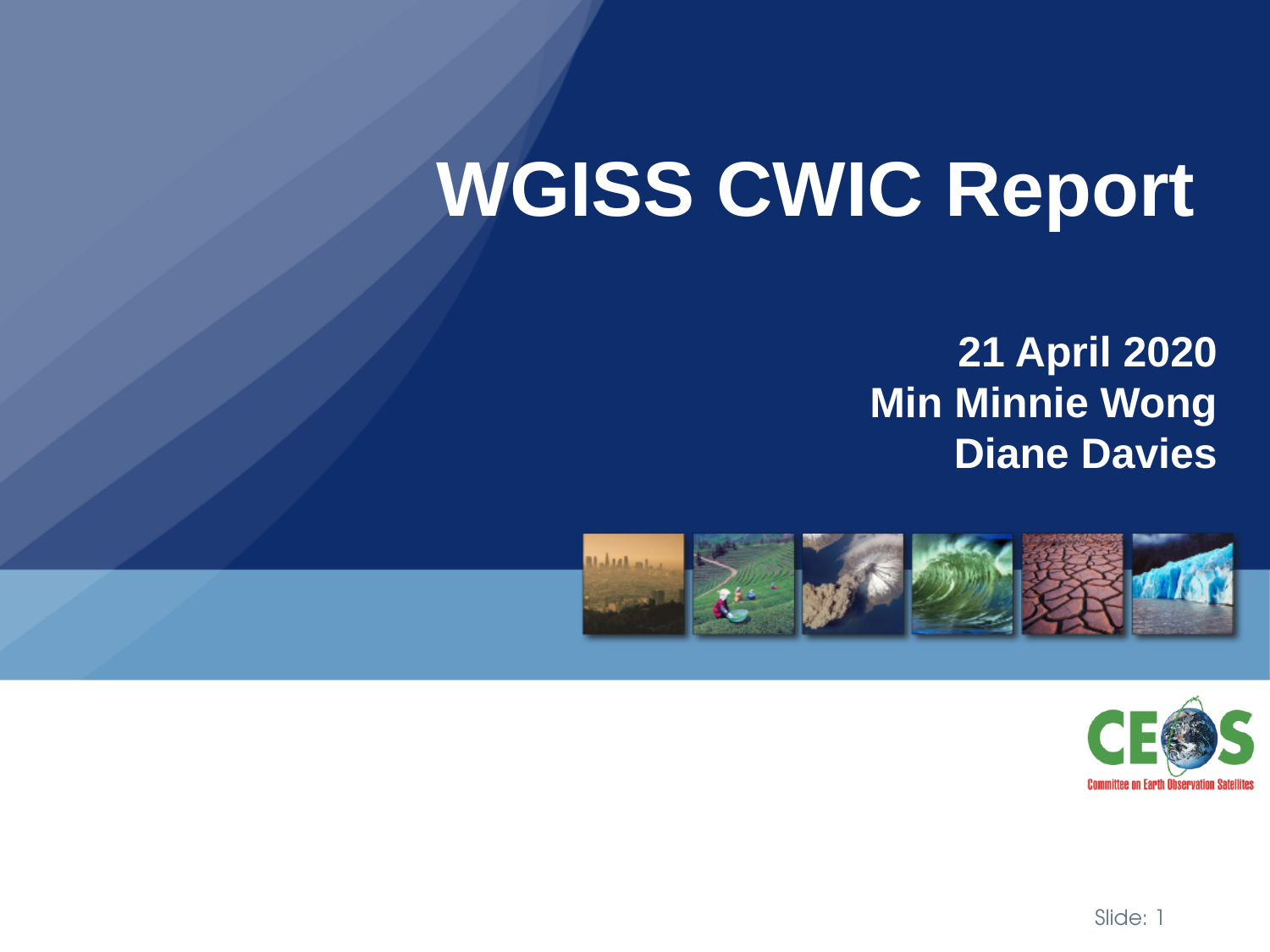

# WGISS CWIC Report 21 April 2020 Min Minnie Wong Diane Davies